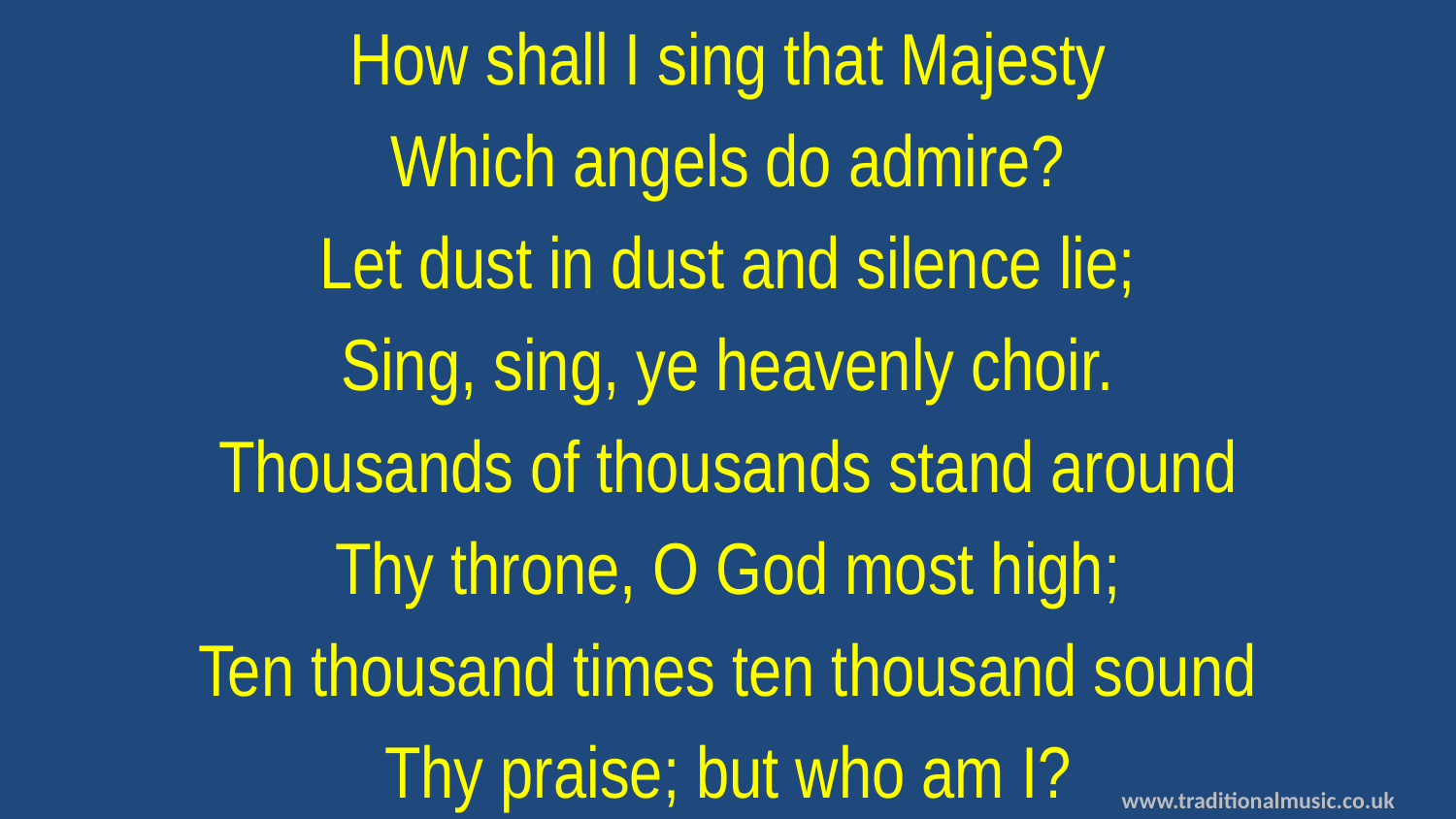

How shall I sing that Majesty
Which angels do admire?
Let dust in dust and silence lie;
Sing, sing, ye heavenly choir.
Thousands of thousands stand around
Thy throne, O God most high;
Ten thousand times ten thousand sound
Thy praise; but who am I?